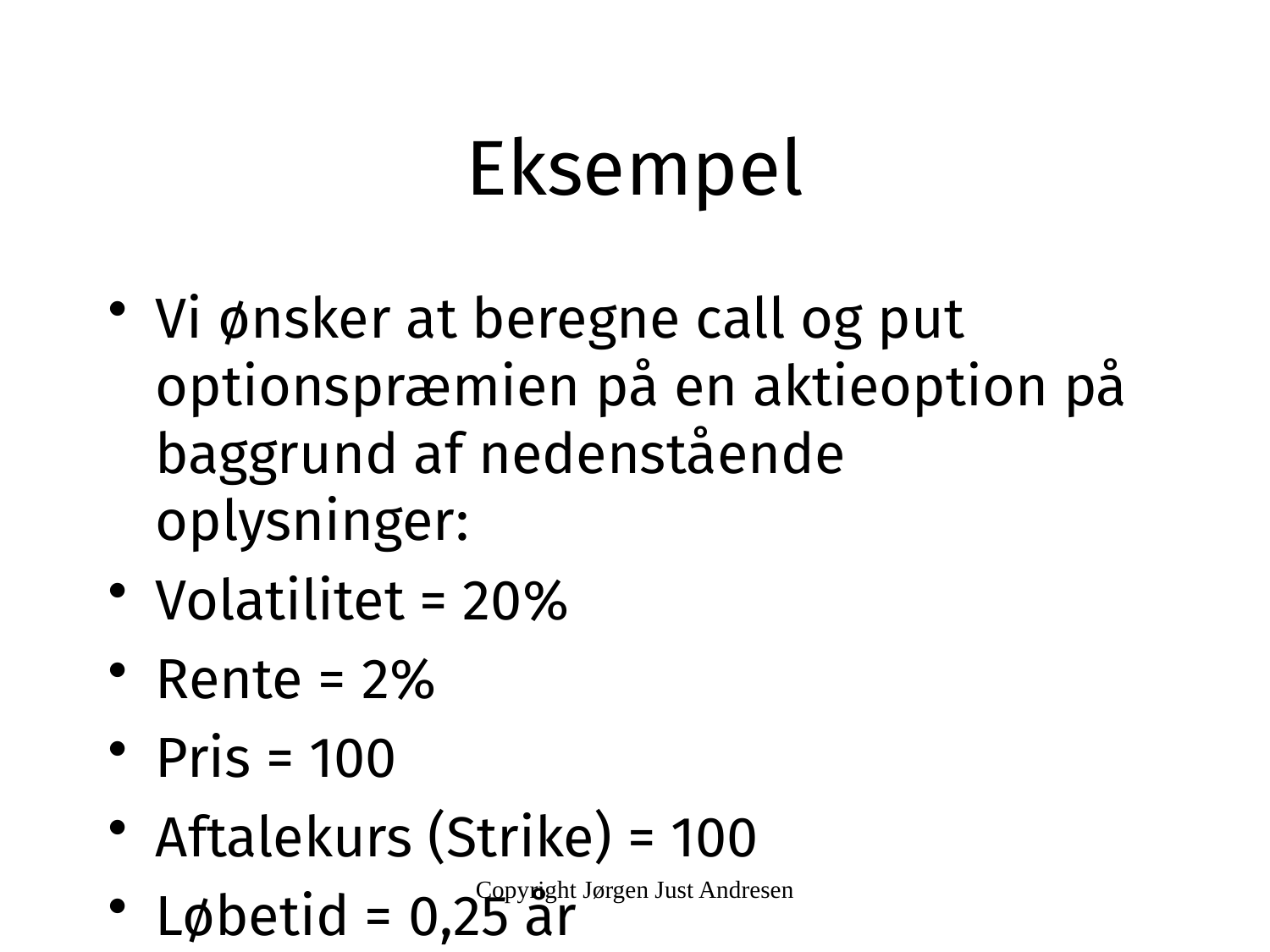

# Eksempel
Vi ønsker at beregne call og put optionspræmien på en aktieoption på baggrund af nedenstående oplysninger:
Volatilitet = 20%
Rente = 2%
Pris = 100
Aftalekurs (Strike) = 100
Løbetid = 0,25 år
Copyright Jørgen Just Andresen